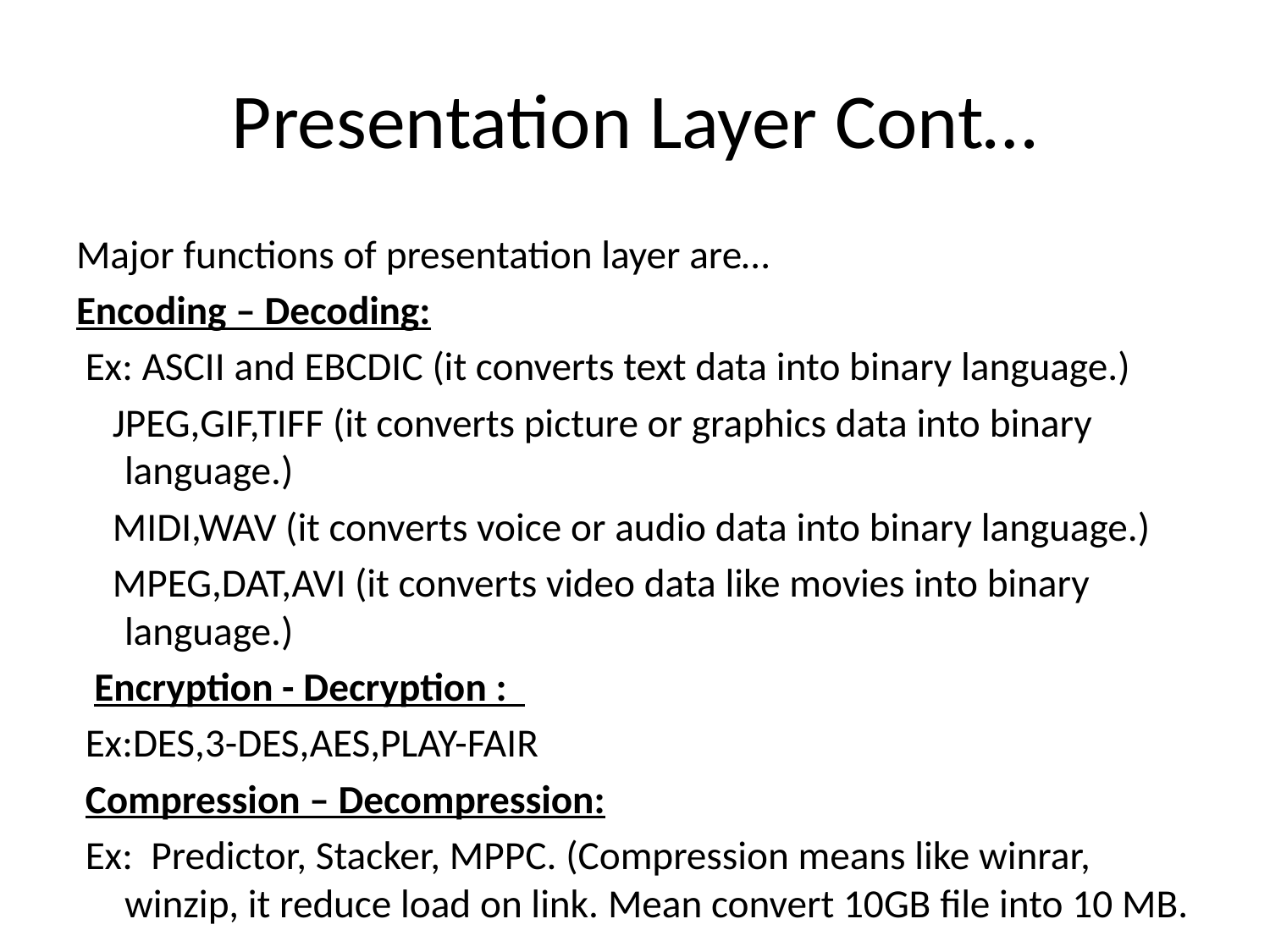

# Presentation Layer Cont…
Major functions of presentation layer are…
Encoding – Decoding:
 Ex: ASCII and EBCDIC (it converts text data into binary language.)
    JPEG,GIF,TIFF (it converts picture or graphics data into binary language.)
    MIDI,WAV (it converts voice or audio data into binary language.)
    MPEG,DAT,AVI (it converts video data like movies into binary language.)
  Encryption - Decryption :
 Ex:DES,3-DES,AES,PLAY-FAIR
 Compression – Decompression:
 Ex:  Predictor, Stacker, MPPC. (Compression means like winrar, winzip, it reduce load on link. Mean convert 10GB file into 10 MB.